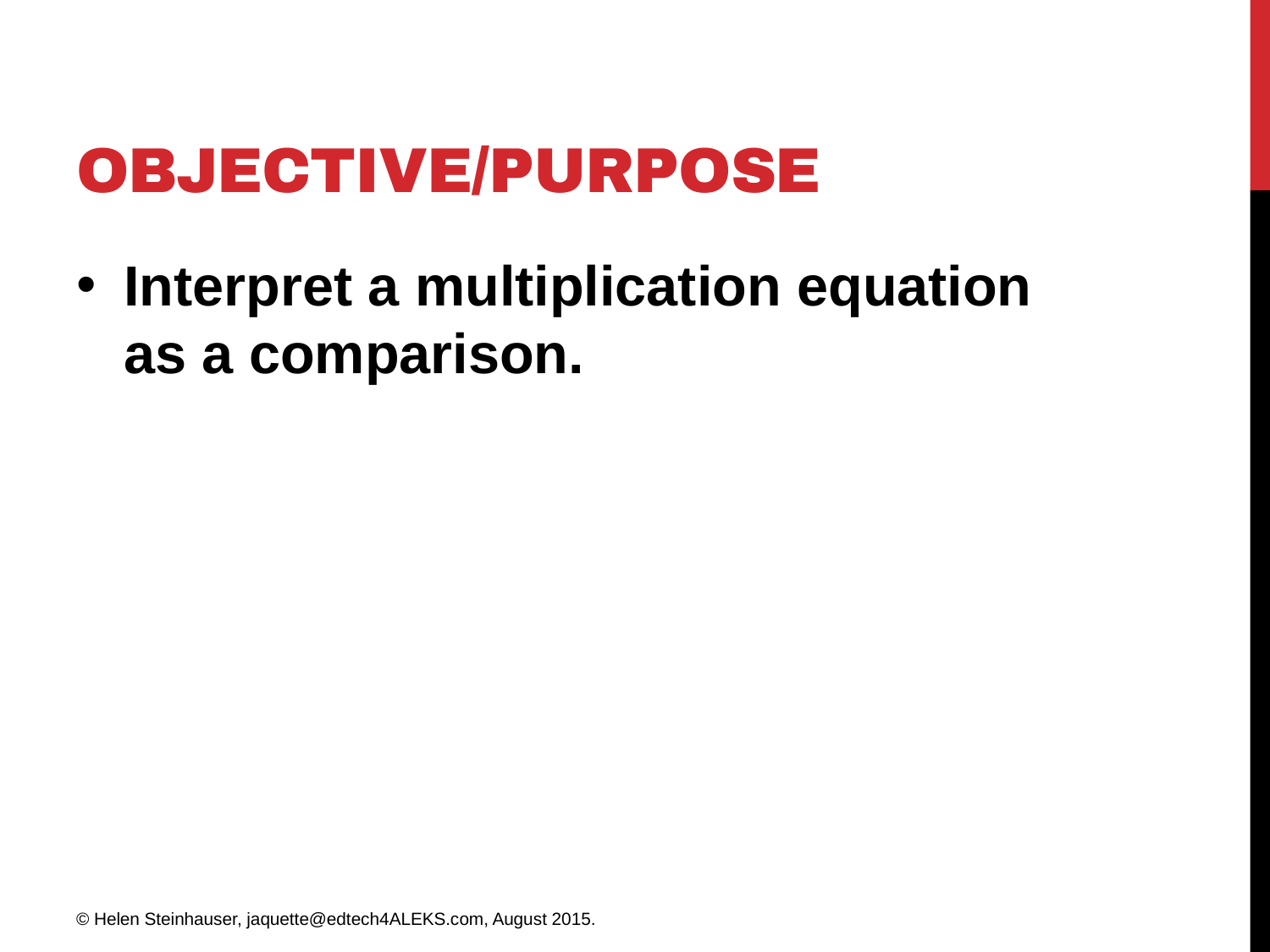

# Objective/Purpose
Interpret a multiplication equation as a comparison.
© Helen Steinhauser, jaquette@edtech4ALEKS.com, August 2015.